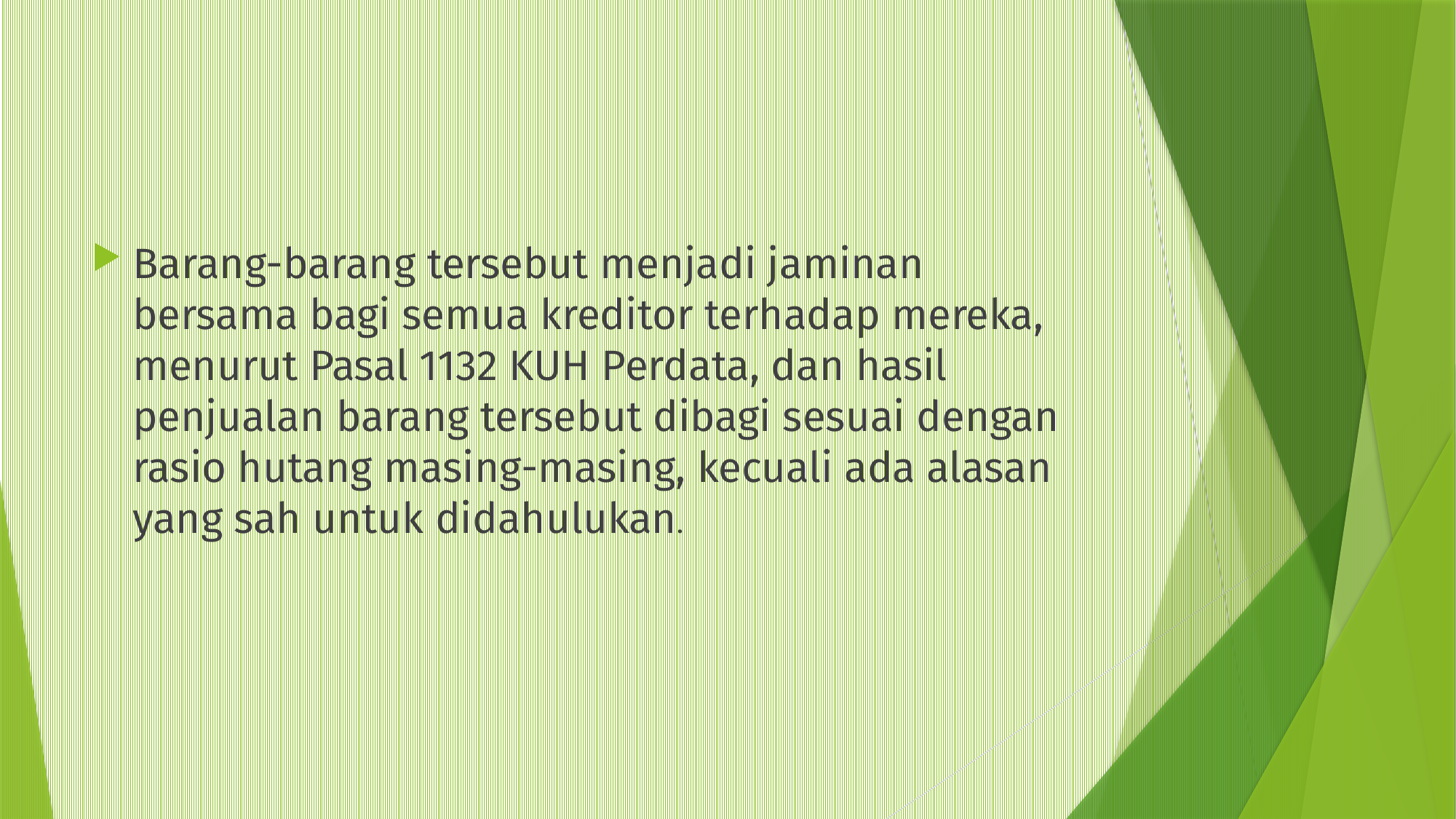

Barang-barang tersebut menjadi jaminan bersama bagi semua kreditor terhadap mereka, menurut Pasal 1132 KUH Perdata, dan hasil penjualan barang tersebut dibagi sesuai dengan rasio hutang masing-masing, kecuali ada alasan yang sah untuk didahulukan.